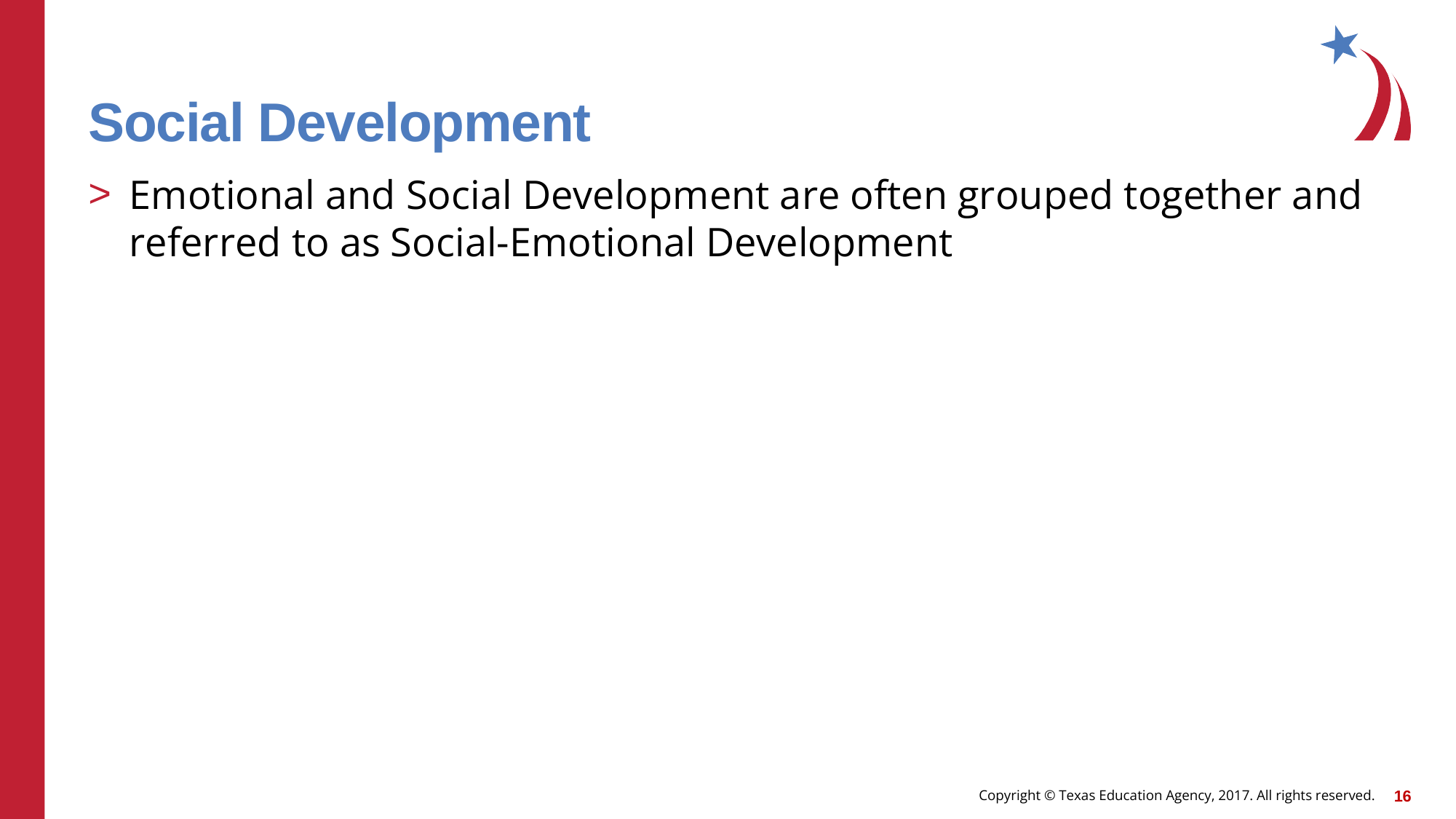

# Social Development
Emotional and Social Development are often grouped together and referred to as Social-Emotional Development